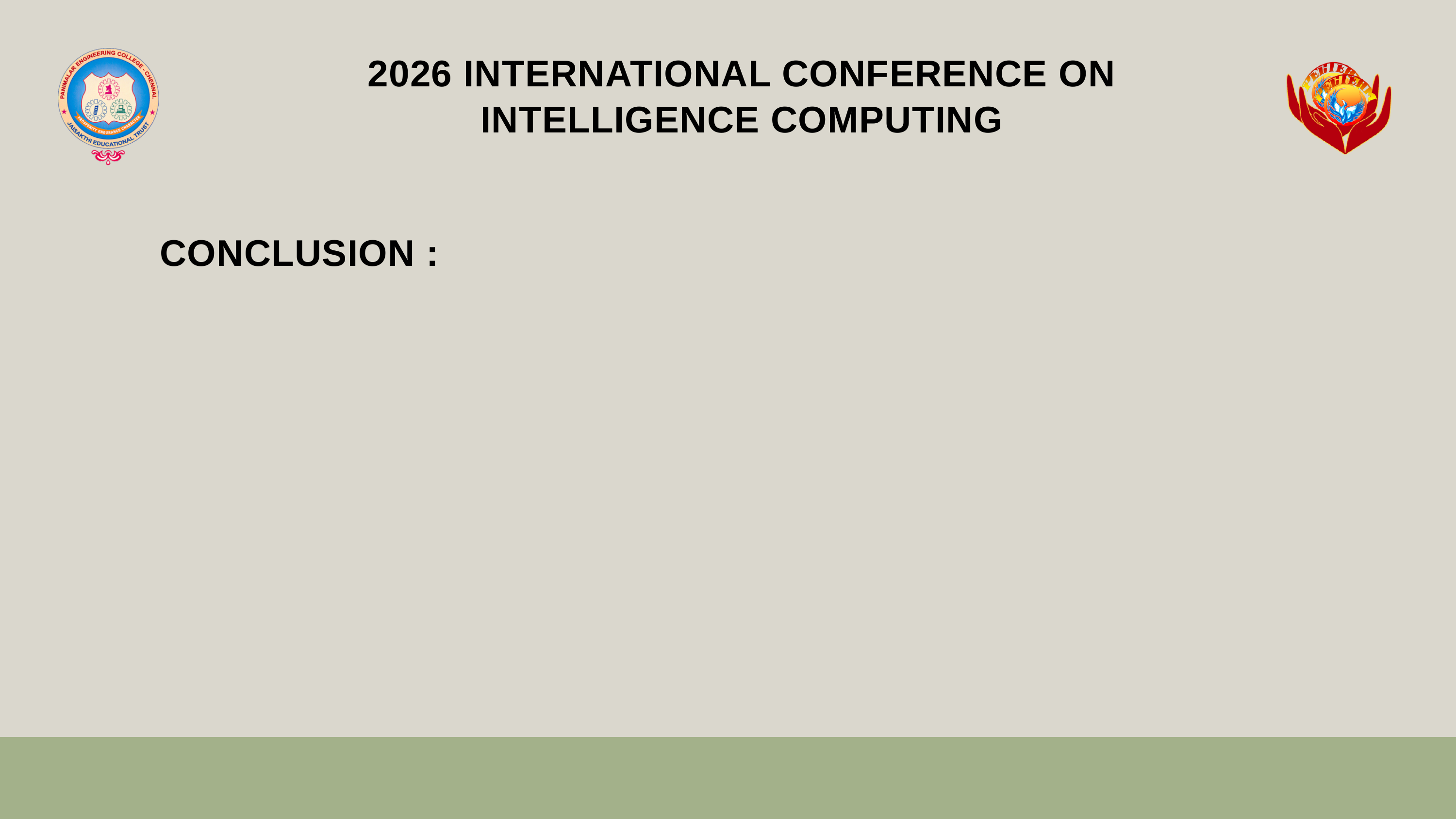

2026 INTERNATIONAL CONFERENCE ON
INTELLIGENCE COMPUTING

CONCLUSION :